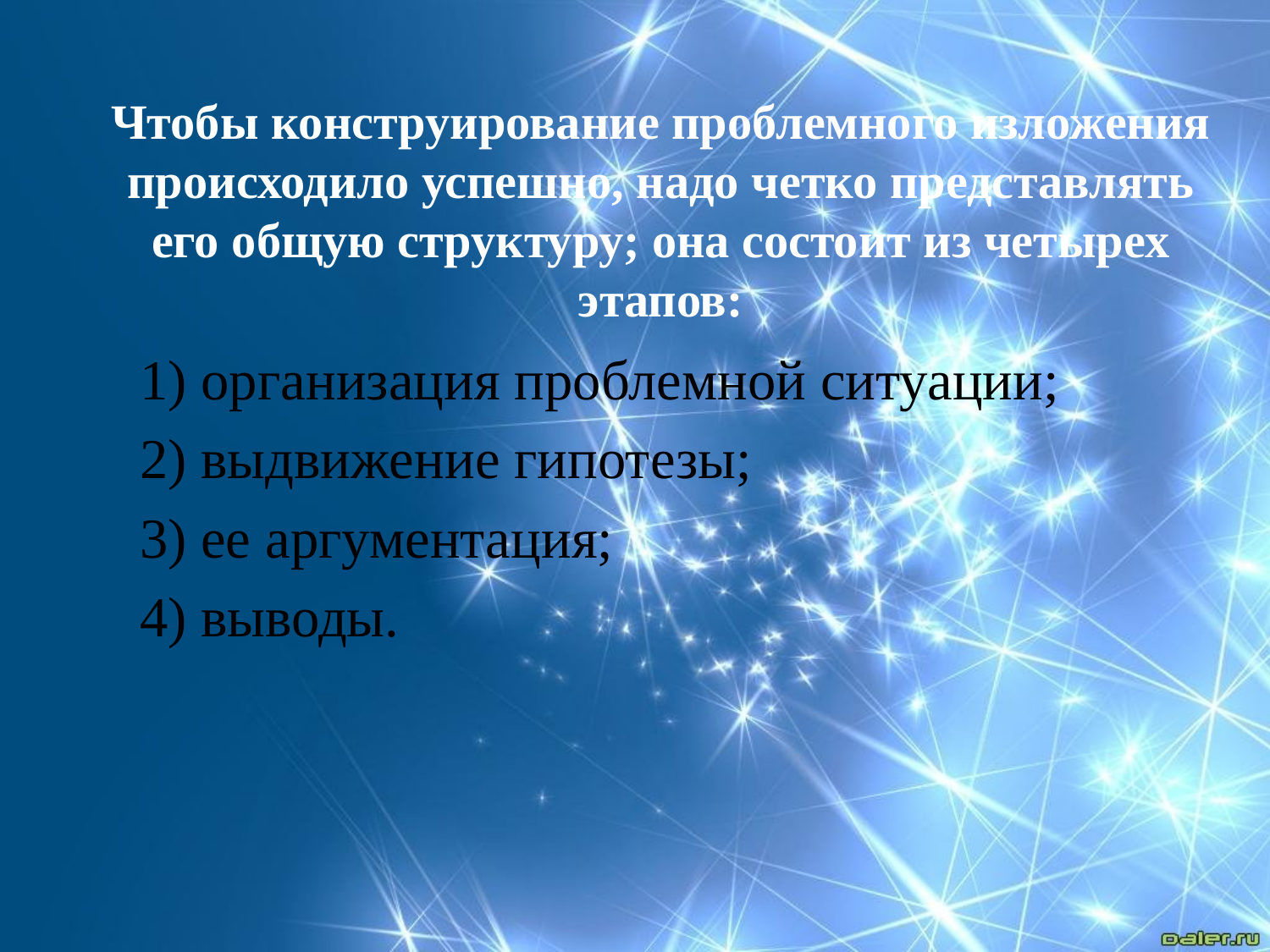

# Чтобы конструирование проблемного изложения происходило успешно, надо четко представлять его общую структуру; она состоит из четырех этапов:
1) организация проблемной ситуации;
2) выдвижение гипотезы;
3) ее аргументация;
4) выводы.